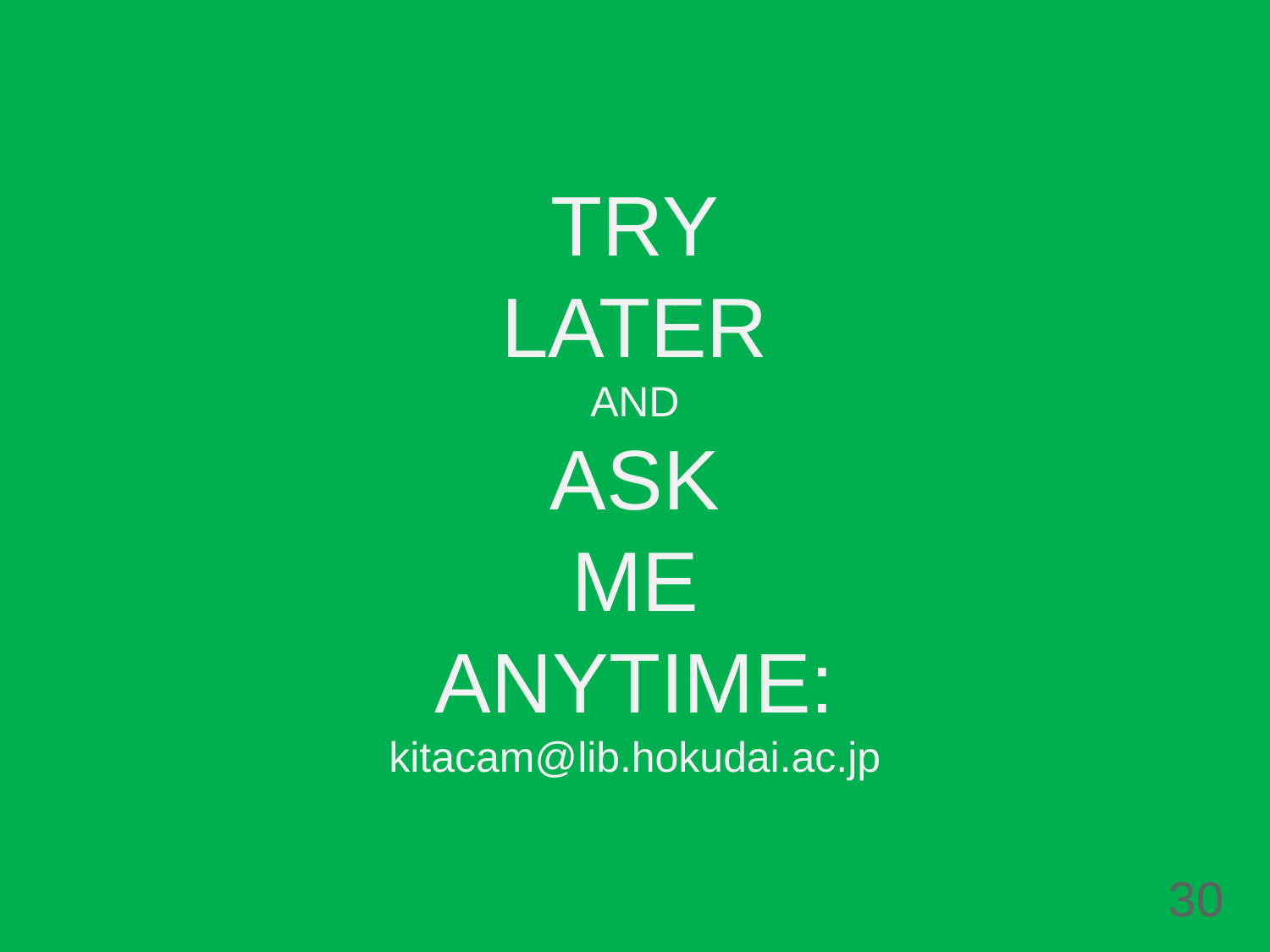

TRY
LATER
AND
ASK
ME
ANYTIME:
kitacam@lib.hokudai.ac.jp
30